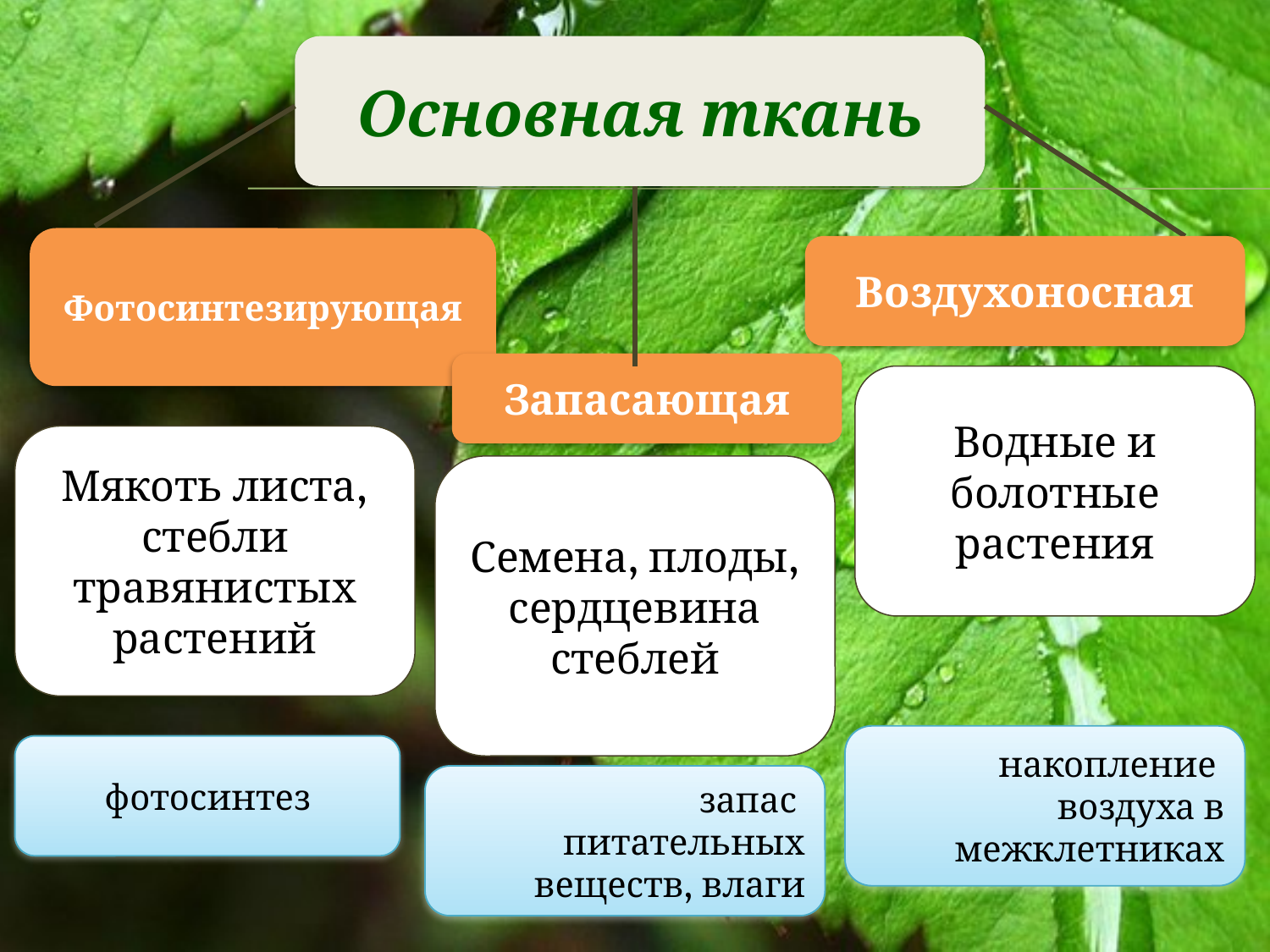

Основная ткань
Фотосинтезирующая
Воздухоносная
Запасающая
Водные и болотные растения
Мякоть листа, стебли травянистых растений
Семена, плоды, сердцевина стеблей
накопление
воздуха в межклетниках
фотосинтез
запас
питательных веществ, влаги